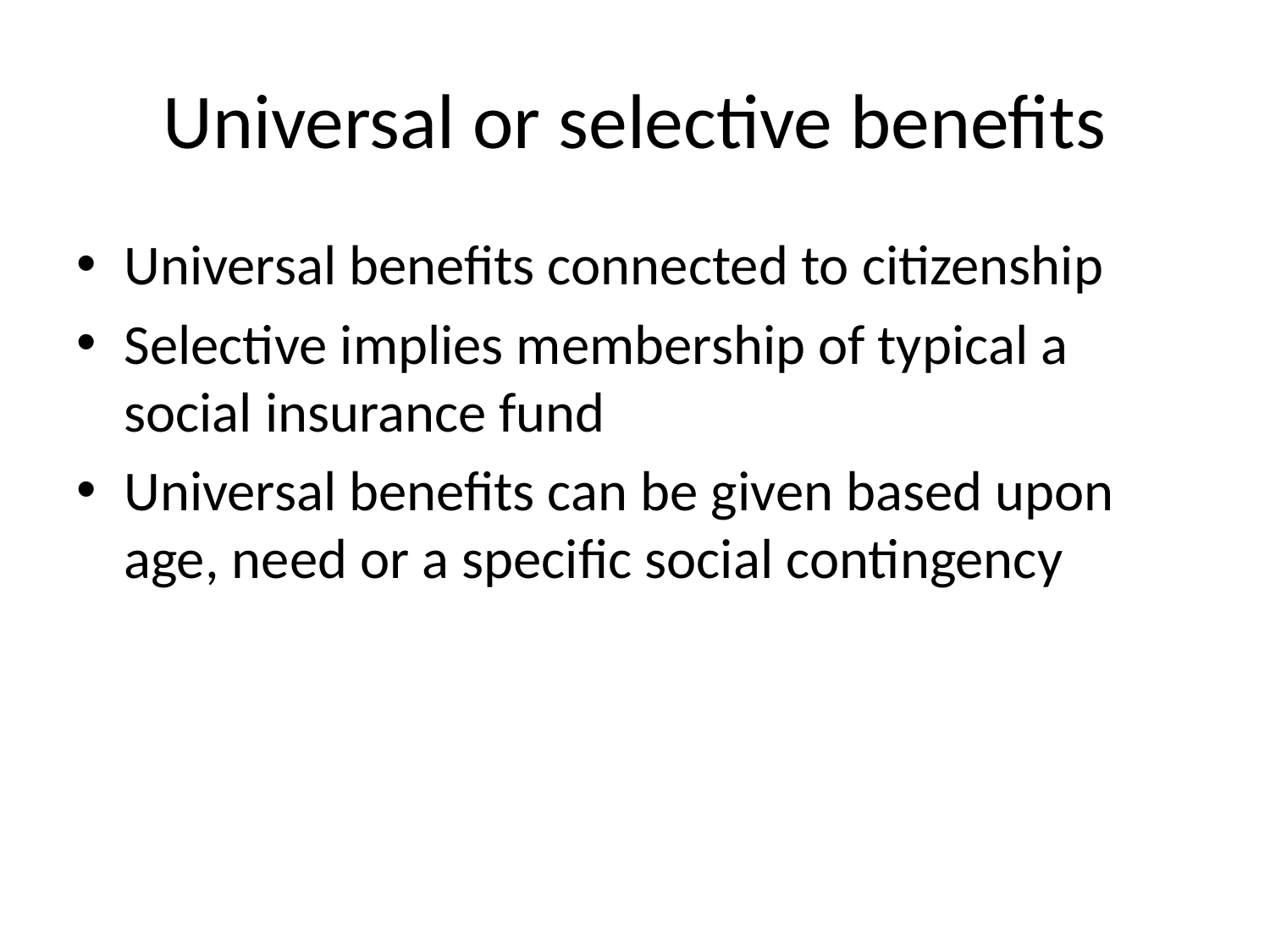

# Universal or selective benefits
Universal benefits connected to citizenship
Selective implies membership of typical a social insurance fund
Universal benefits can be given based upon age, need or a specific social contingency